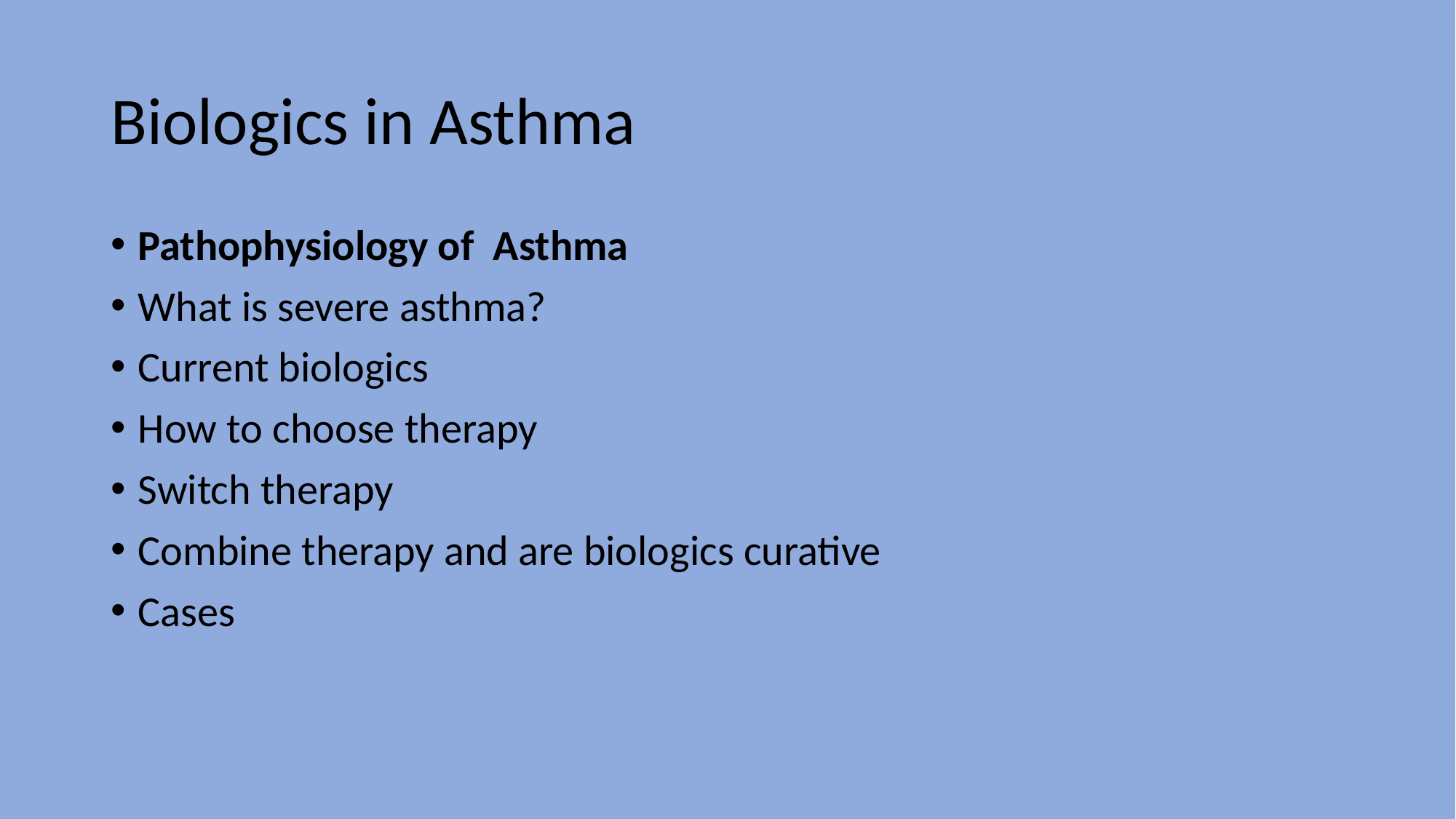

# Biologics in Asthma
Pathophysiology of  Asthma
What is severe asthma?
Current biologics
How to choose therapy
Switch therapy
Combine therapy and are biologics curative
Cases